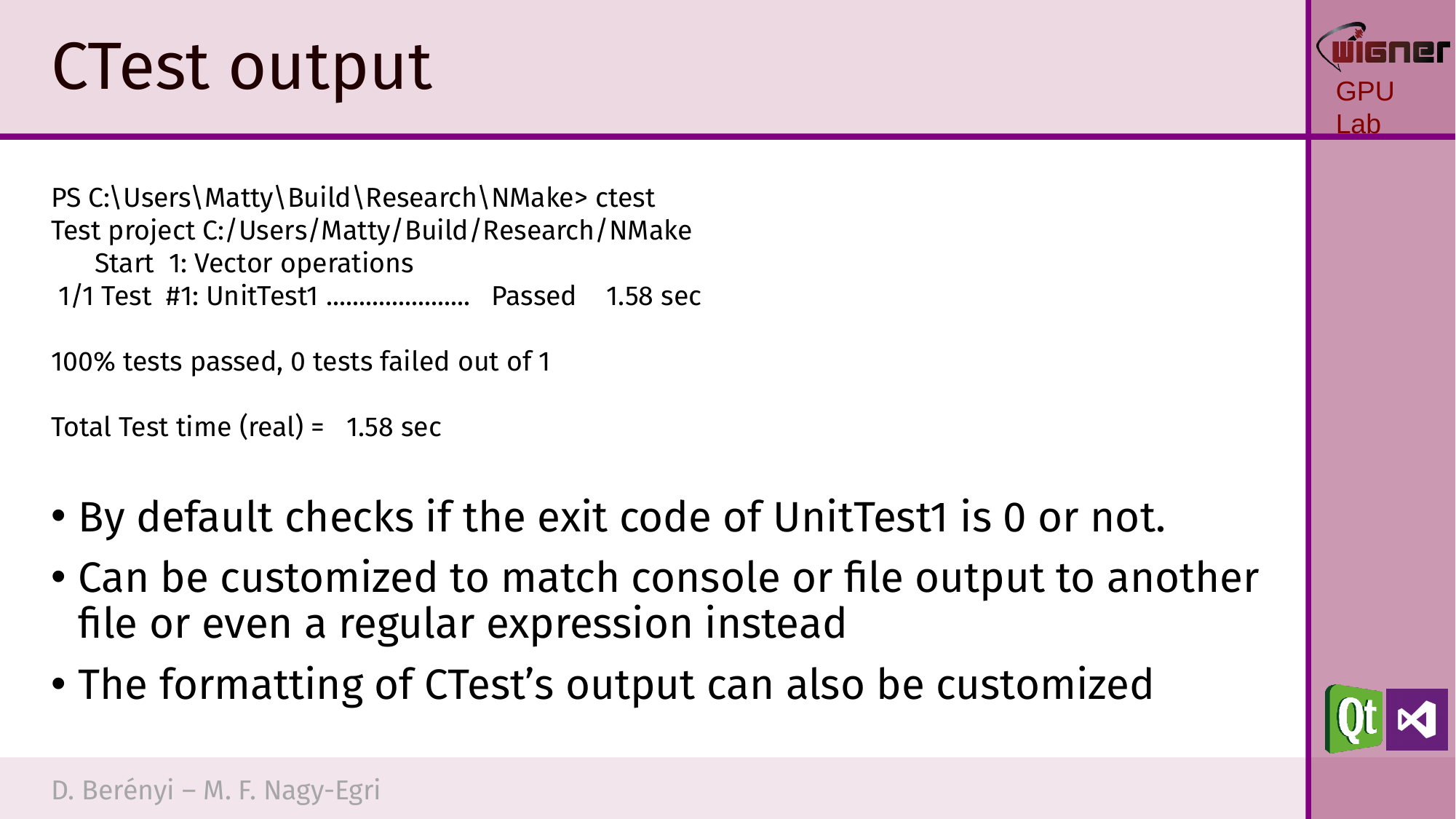

# CTest output
PS C:\Users\Matty\Build\Research\NMake> ctest
Test project C:/Users/Matty/Build/Research/NMake
      Start  1: Vector operations
 1/1 Test  #1: UnitTest1 ......................   Passed    1.58 sec

100% tests passed, 0 tests failed out of 1

Total Test time (real) =   1.58 sec
By default checks if the exit code of UnitTest1 is 0 or not.
Can be customized to match console or file output to another file or even a regular expression instead
The formatting of CTest’s output can also be customized